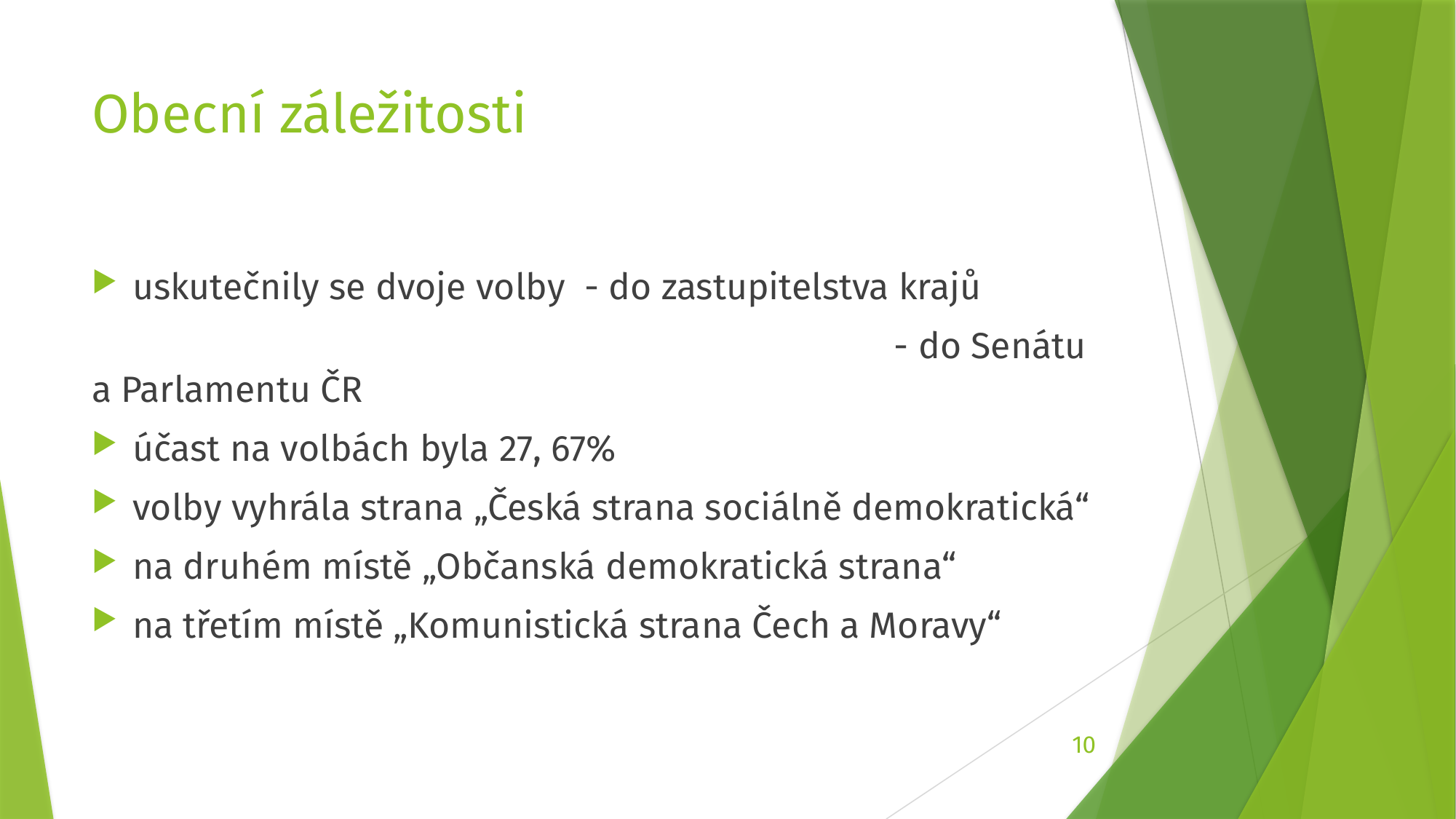

# Obecní záležitosti
uskutečnily se dvoje volby  - do zastupitelstva krajů
							    - do Senátu a Parlamentu ČR
účast na volbách byla 27, 67%
volby vyhrála strana „Česká strana sociálně demokratická“
na druhém místě „Občanská demokratická strana“
na třetím místě „Komunistická strana Čech a Moravy“

10